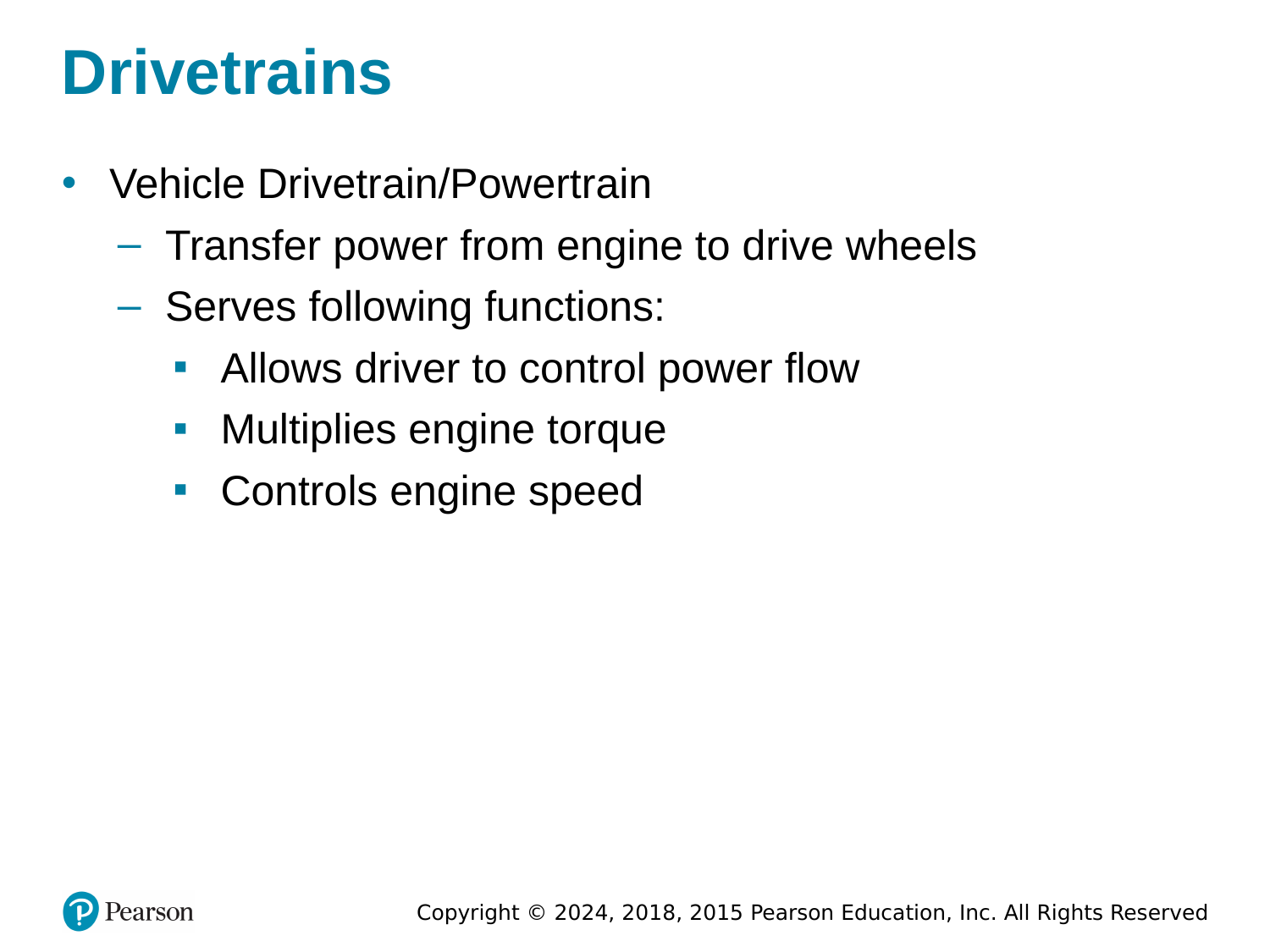

# Drivetrains
Vehicle Drivetrain/Powertrain
Transfer power from engine to drive wheels
Serves following functions:
Allows driver to control power flow
Multiplies engine torque
Controls engine speed